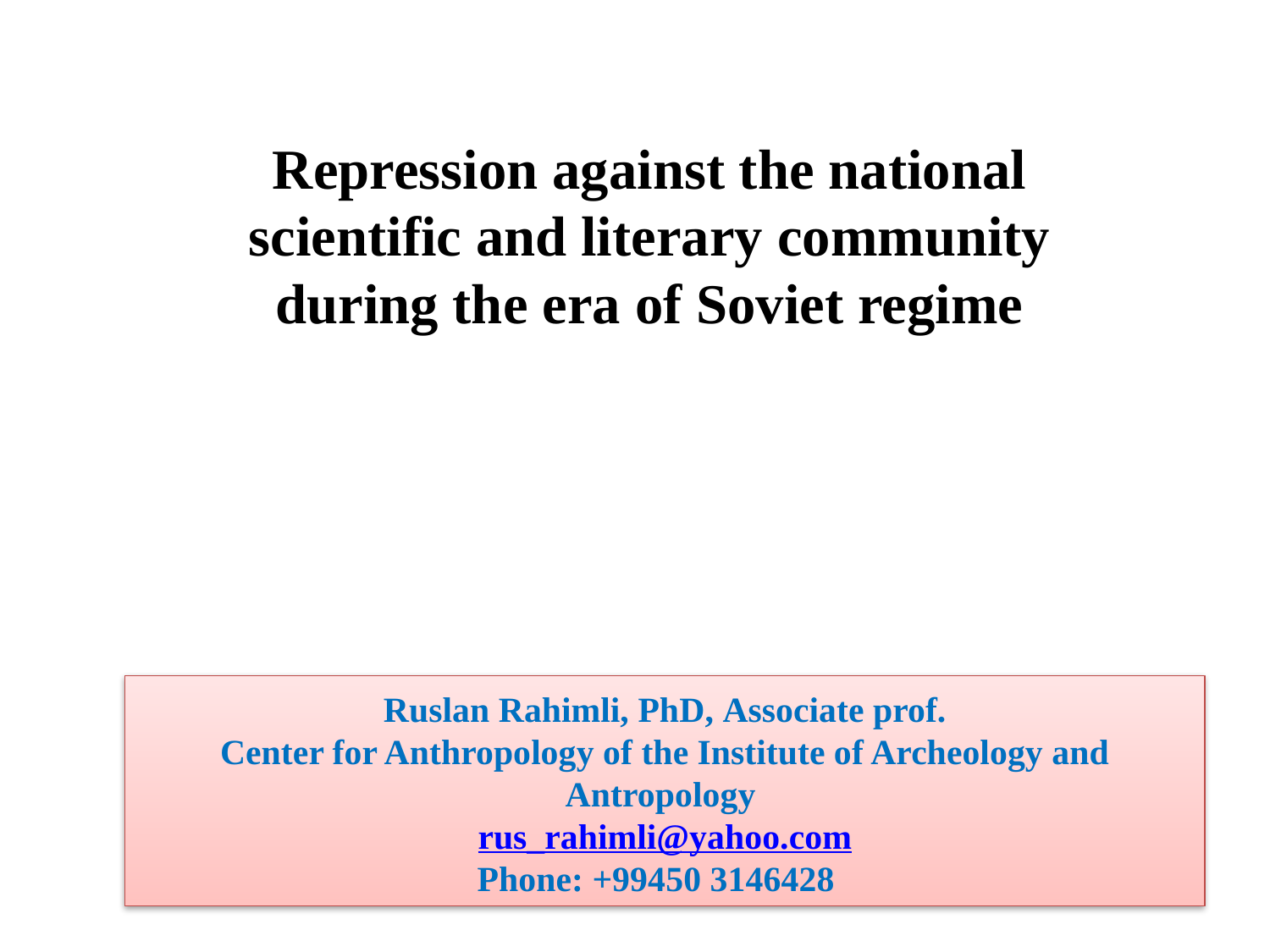

Repression against the national scientific and literary community during the era of Soviet regime

Ruslan Rahimli, PhD, Associate prof.
Center for Anthropology of the Institute of Archeology and Antropology
rus_rahimli@yahoo.com
Phone: +99450 3146428